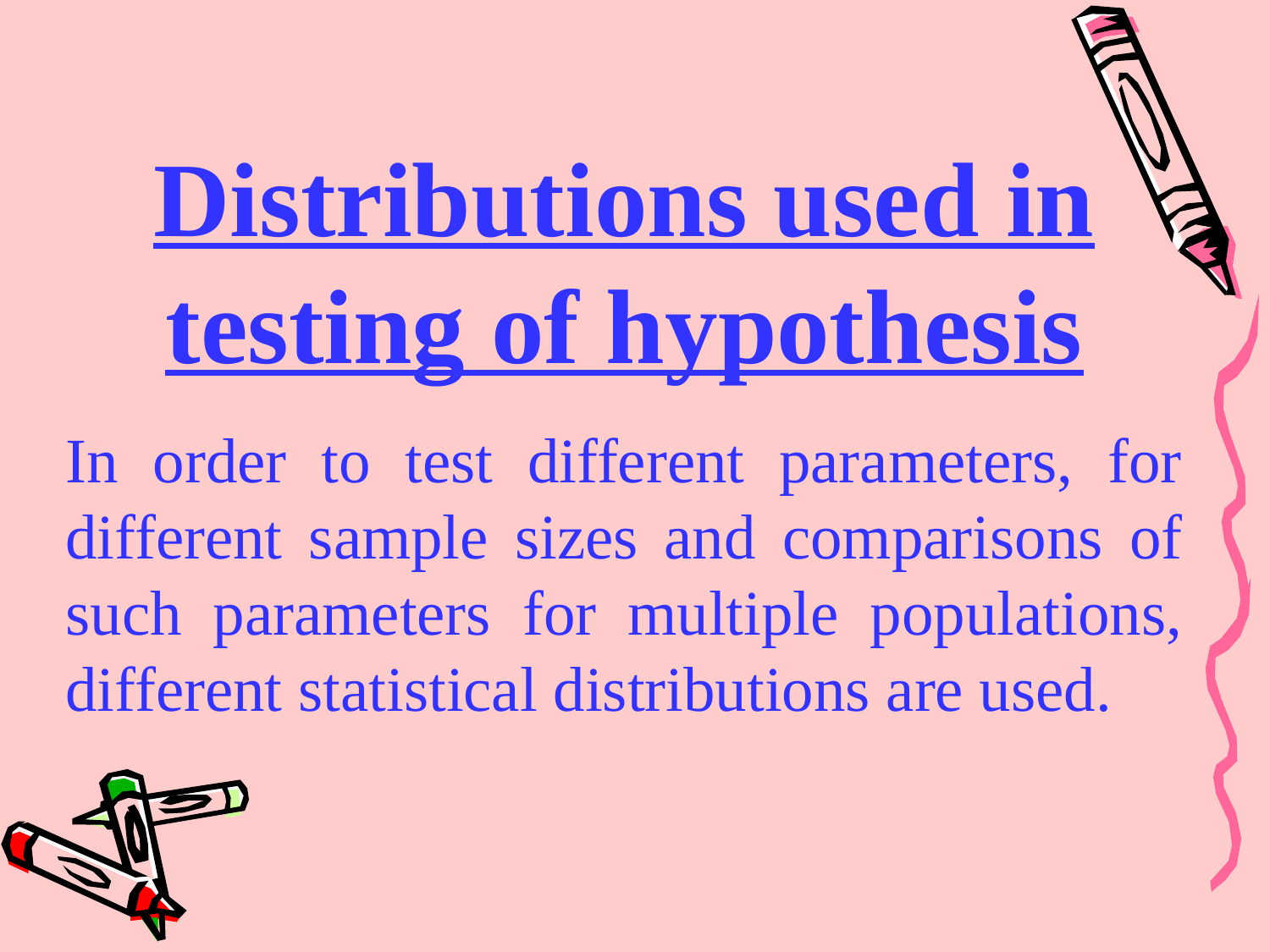

# Distributions used in testing of hypothesis
In order to test different parameters, for different sample sizes and comparisons of such parameters for multiple populations, different statistical distributions are used.